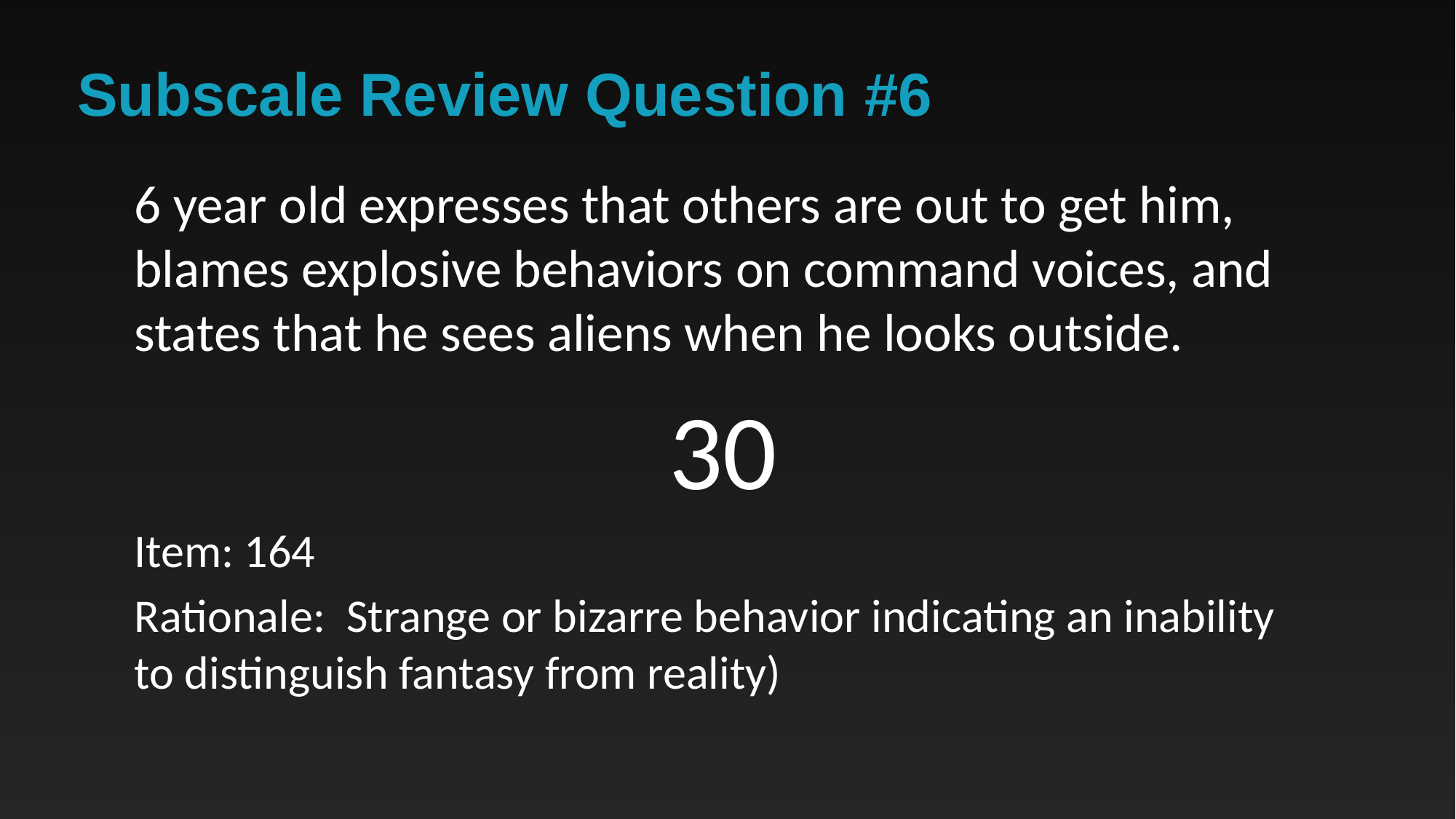

# Subscale Review Question #6
6 year old expresses that others are out to get him, blames explosive behaviors on command voices, and states that he sees aliens when he looks outside.
30
Item: 164
Rationale:  Strange or bizarre behavior indicating an inability to distinguish fantasy from reality)